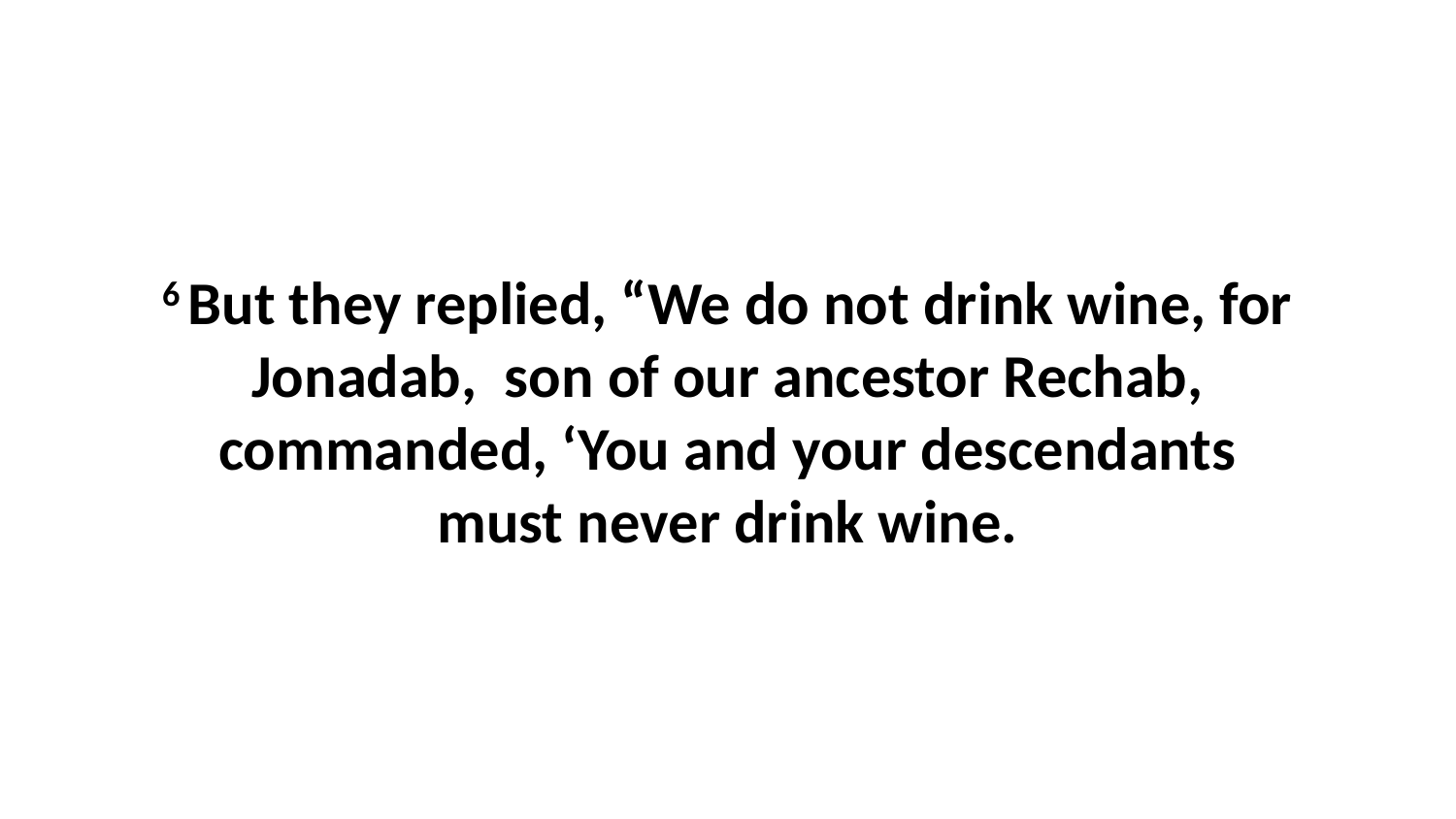

6 But they replied, “We do not drink wine, for Jonadab,  son of our ancestor Rechab, commanded, ‘You and your descendants must never drink wine.